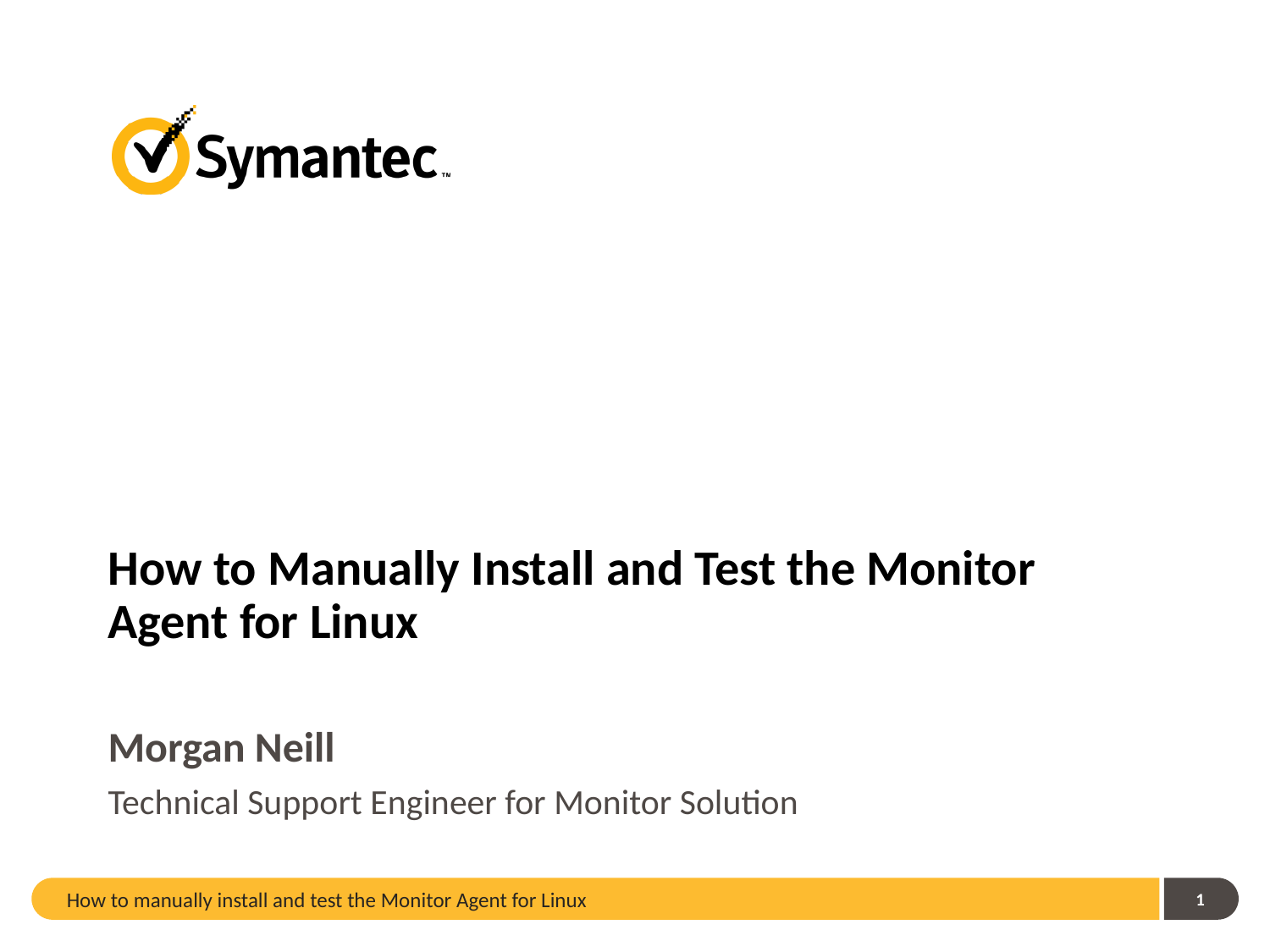

# How to Manually Install and Test the Monitor Agent for Linux
Morgan Neill
Technical Support Engineer for Monitor Solution
How to manually install and test the Monitor Agent for Linux
1